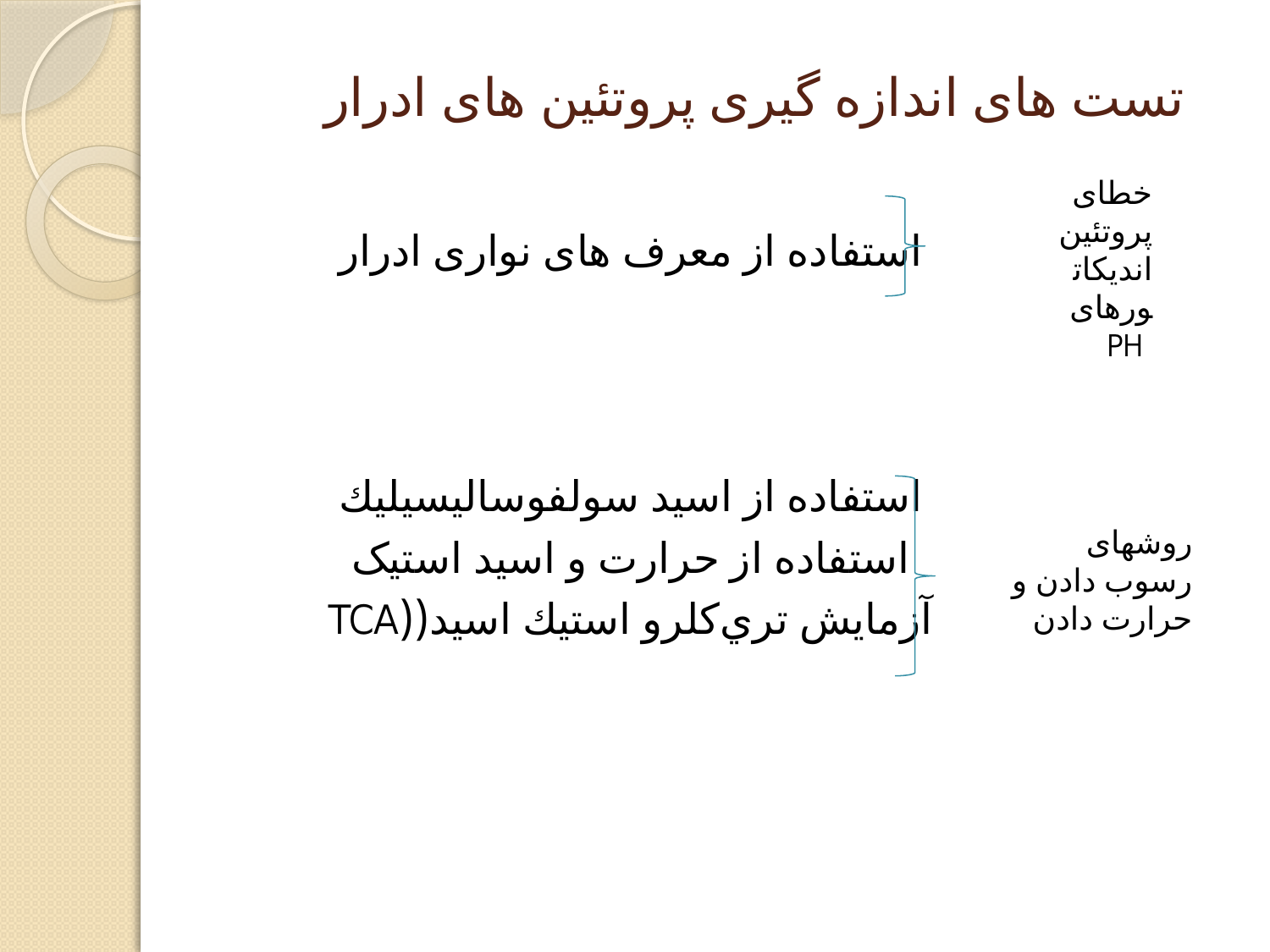

# تست های اندازه گیری پروتئین های ادرار

استفاده از معرف های نواری ادرار

استفاده از اسيد سولفوساليسيليك
استفاده از حرارت و اسيد استيک
آزمايش تري‌كلرو استيك اسيد((TCA
خطای پروتئین اندیکاتورهای PH

روشهای رسوب دادن و حرارت دادن